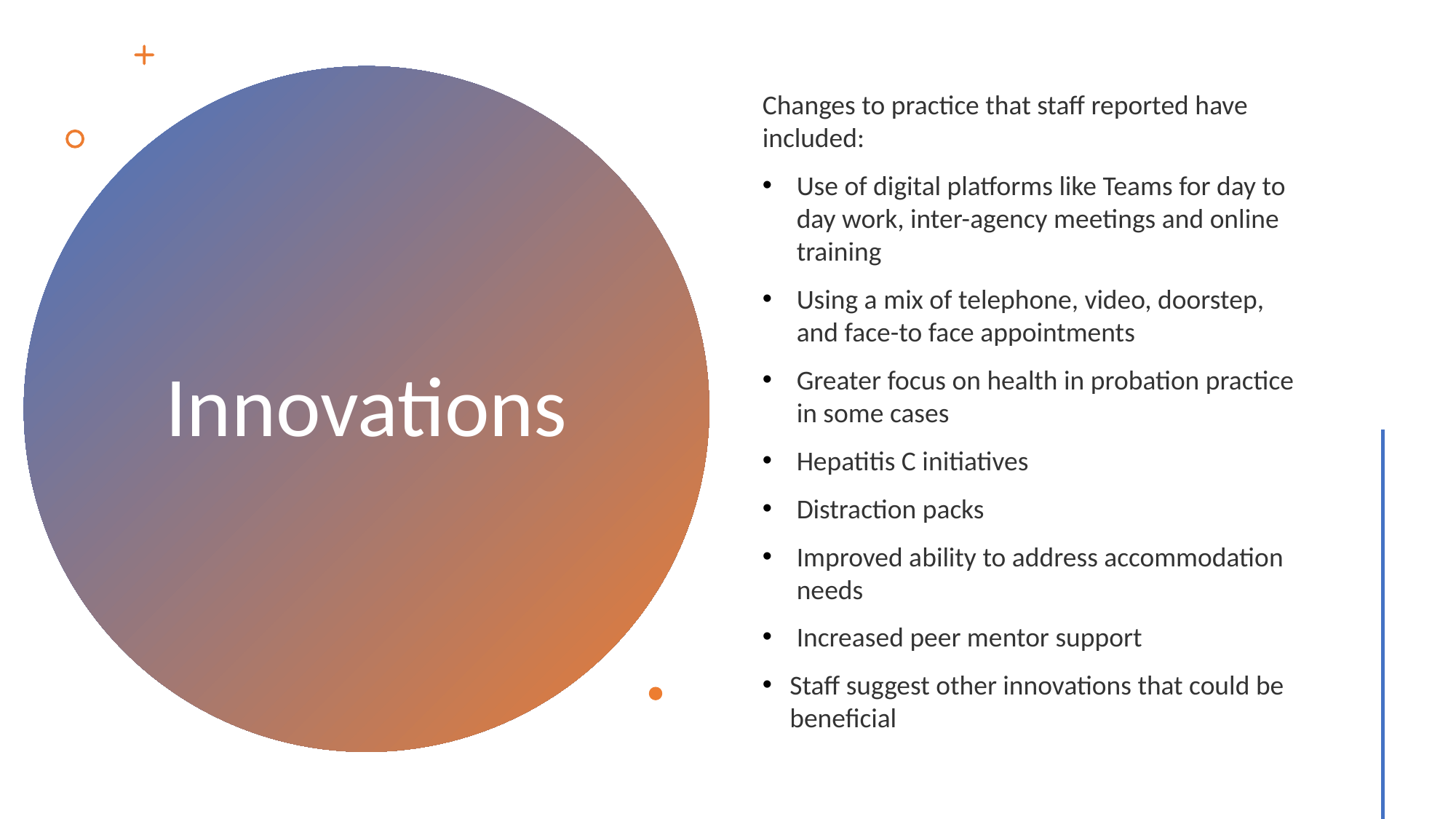

Changes to practice that staff reported have included:
Use of digital platforms like Teams for day to day work, inter-agency meetings and online training
Using a mix of telephone, video, doorstep, and face-to face appointments
Greater focus on health in probation practice in some cases
Hepatitis C initiatives
Distraction packs
Improved ability to address accommodation needs
Increased peer mentor support
Staff suggest other innovations that could be beneficial

# Innovations